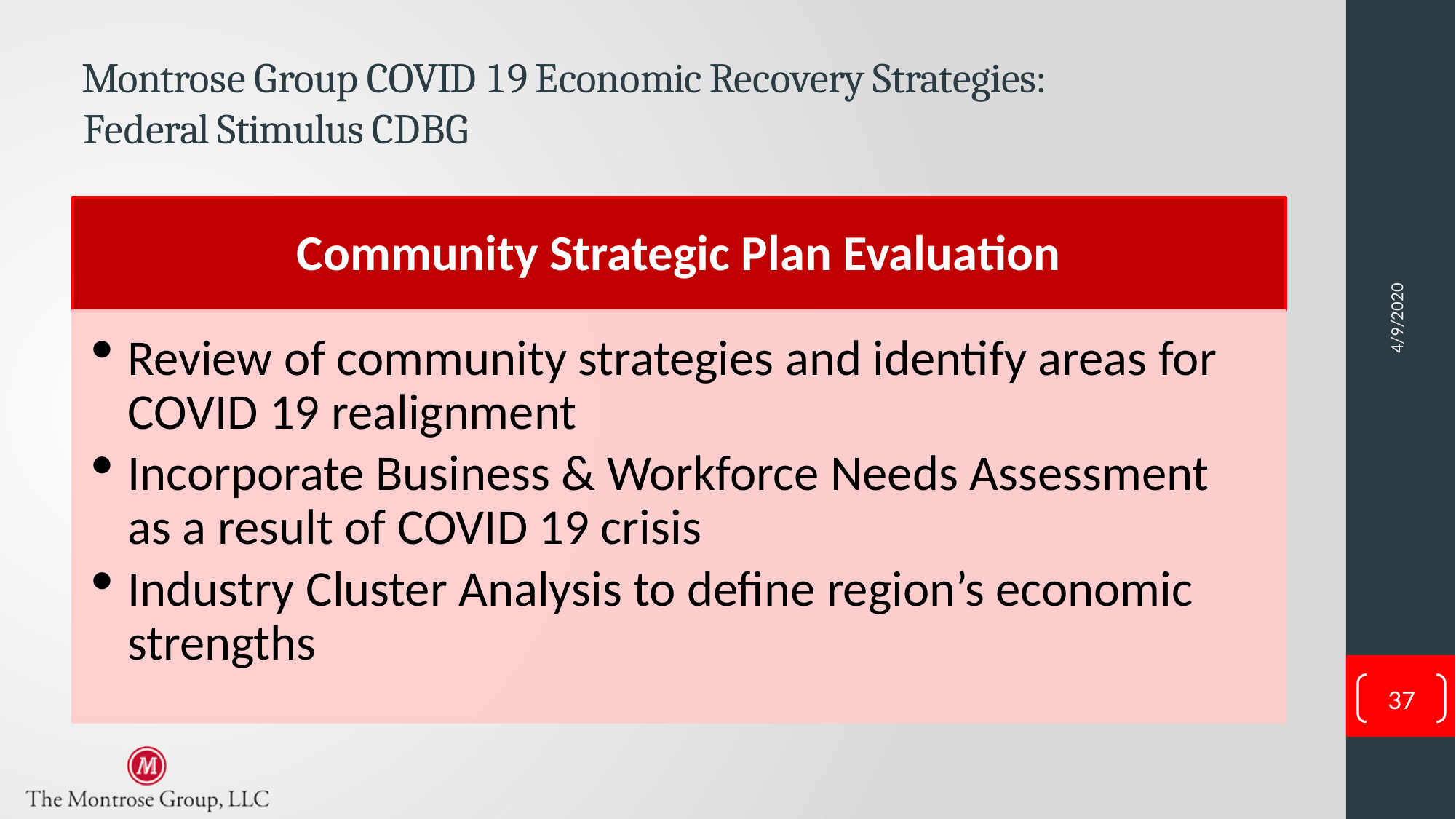

# Montrose Group COVID 19 Economic Recovery Strategies: Federal Stimulus CDBG
4/9/2020
Community Strategic Plan Evaluation
Review of community strategies and identify areas for COVID 19 realignment
Incorporate Business & Workforce Needs Assessment as a result of COVID 19 crisis
Industry Cluster Analysis to define region’s economic strengths
37